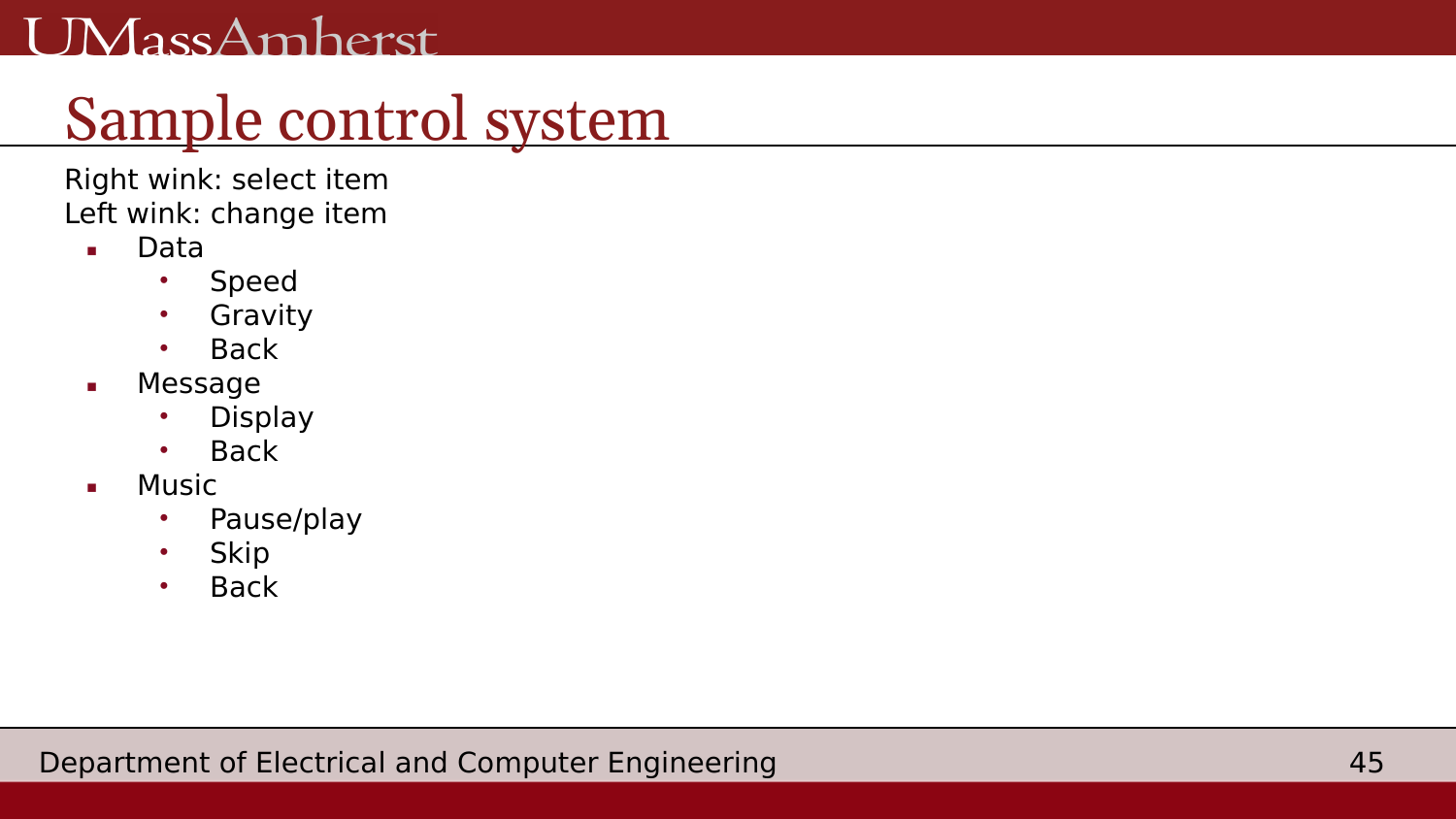

# Sample control system
Right wink: select item
Left wink: change item
Data
Speed
Gravity
Back
Message
Display
Back
Music
Pause/play
Skip
Back